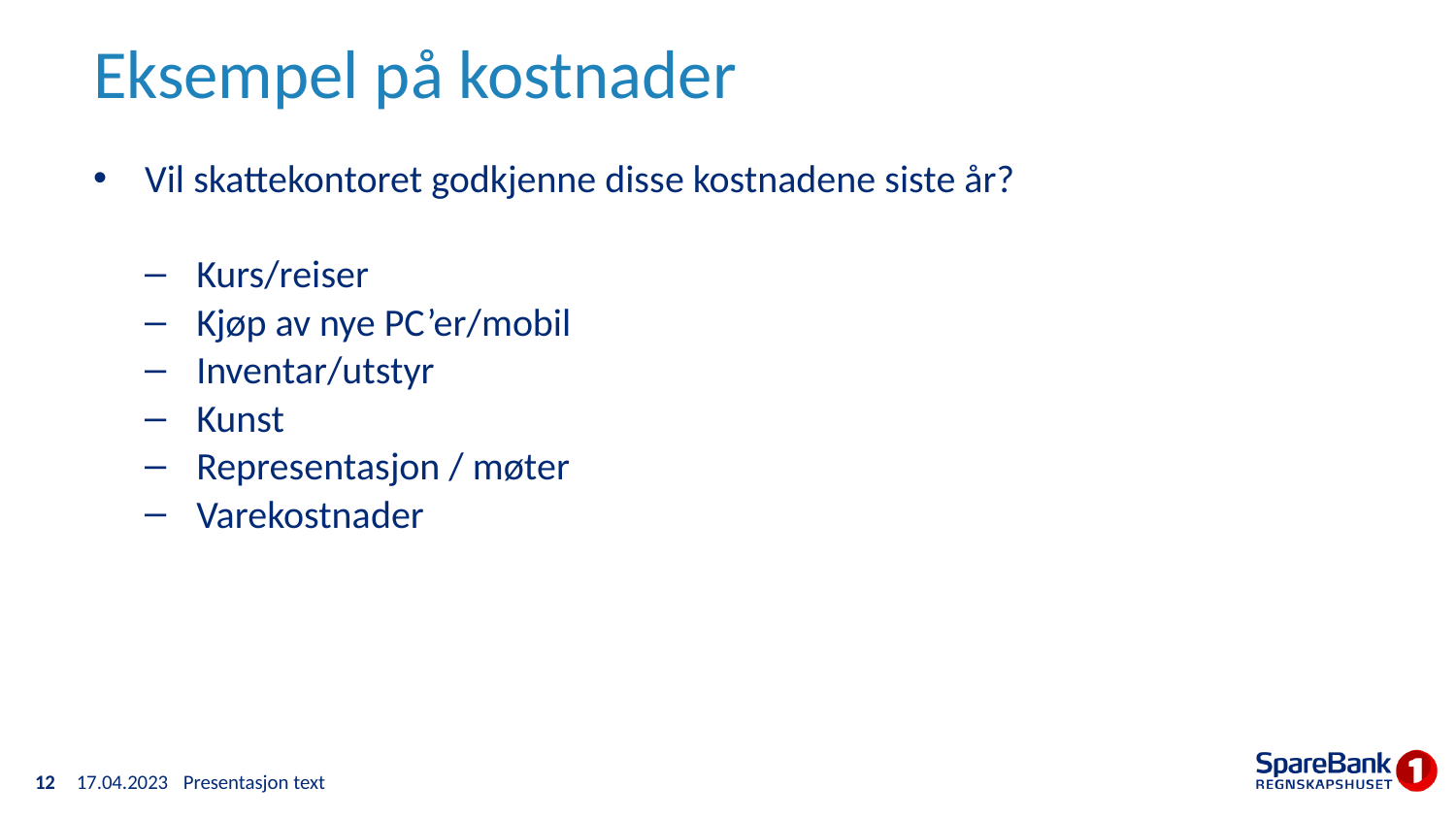

# Eksempel på kostnader
Vil skattekontoret godkjenne disse kostnadene siste år?

Kurs/reiser
Kjøp av nye PC’er/mobil
Inventar/utstyr
Kunst
Representasjon / møter
Varekostnader

12
17.04.2023
Presentasjon text